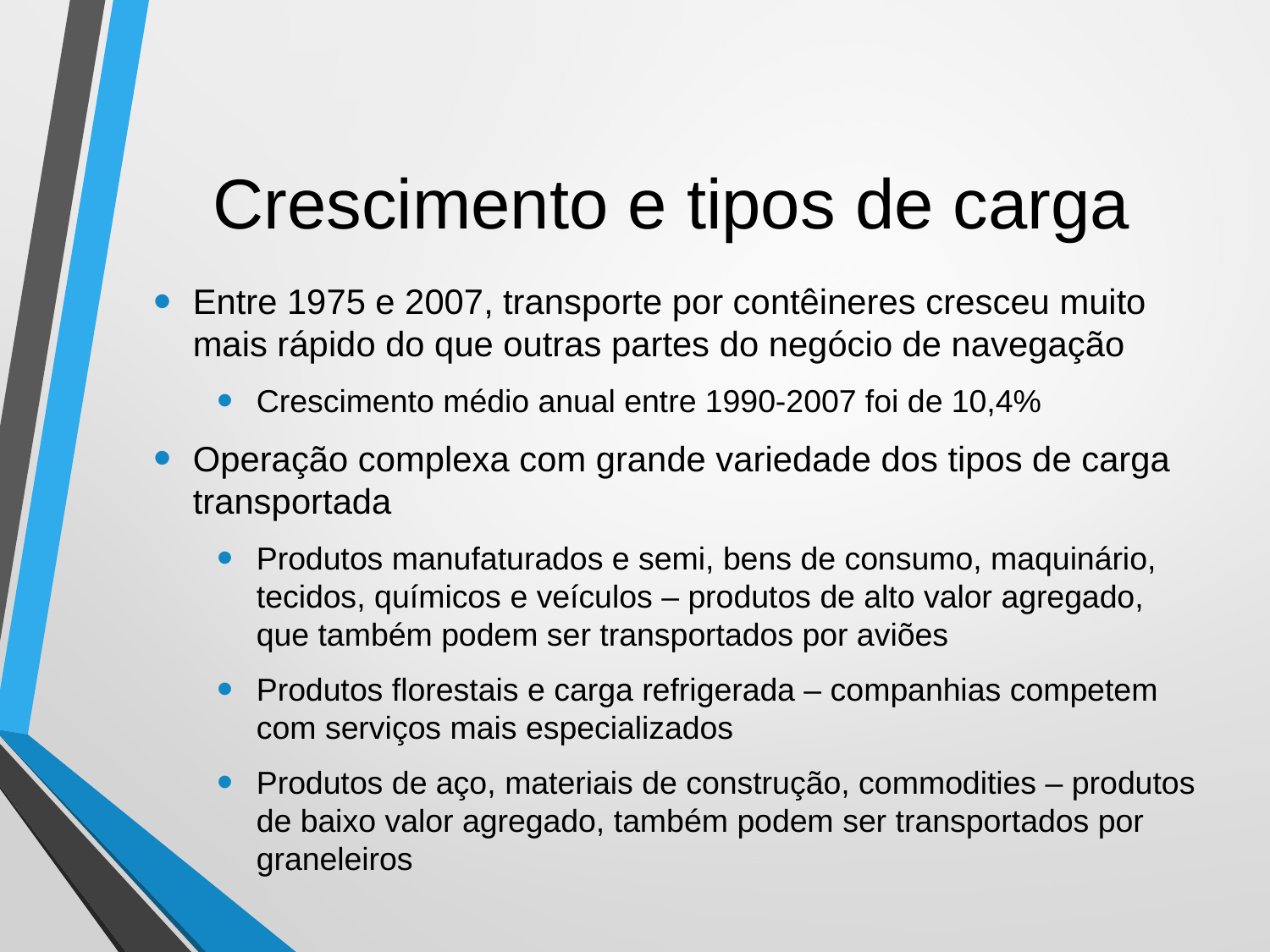

# Crescimento e tipos de carga
Entre 1975 e 2007, transporte por contêineres cresceu muito mais rápido do que outras partes do negócio de navegação
Crescimento médio anual entre 1990-2007 foi de 10,4%
Operação complexa com grande variedade dos tipos de carga transportada
Produtos manufaturados e semi, bens de consumo, maquinário, tecidos, químicos e veículos – produtos de alto valor agregado, que também podem ser transportados por aviões
Produtos florestais e carga refrigerada – companhias competem com serviços mais especializados
Produtos de aço, materiais de construção, commodities – produtos de baixo valor agregado, também podem ser transportados por graneleiros